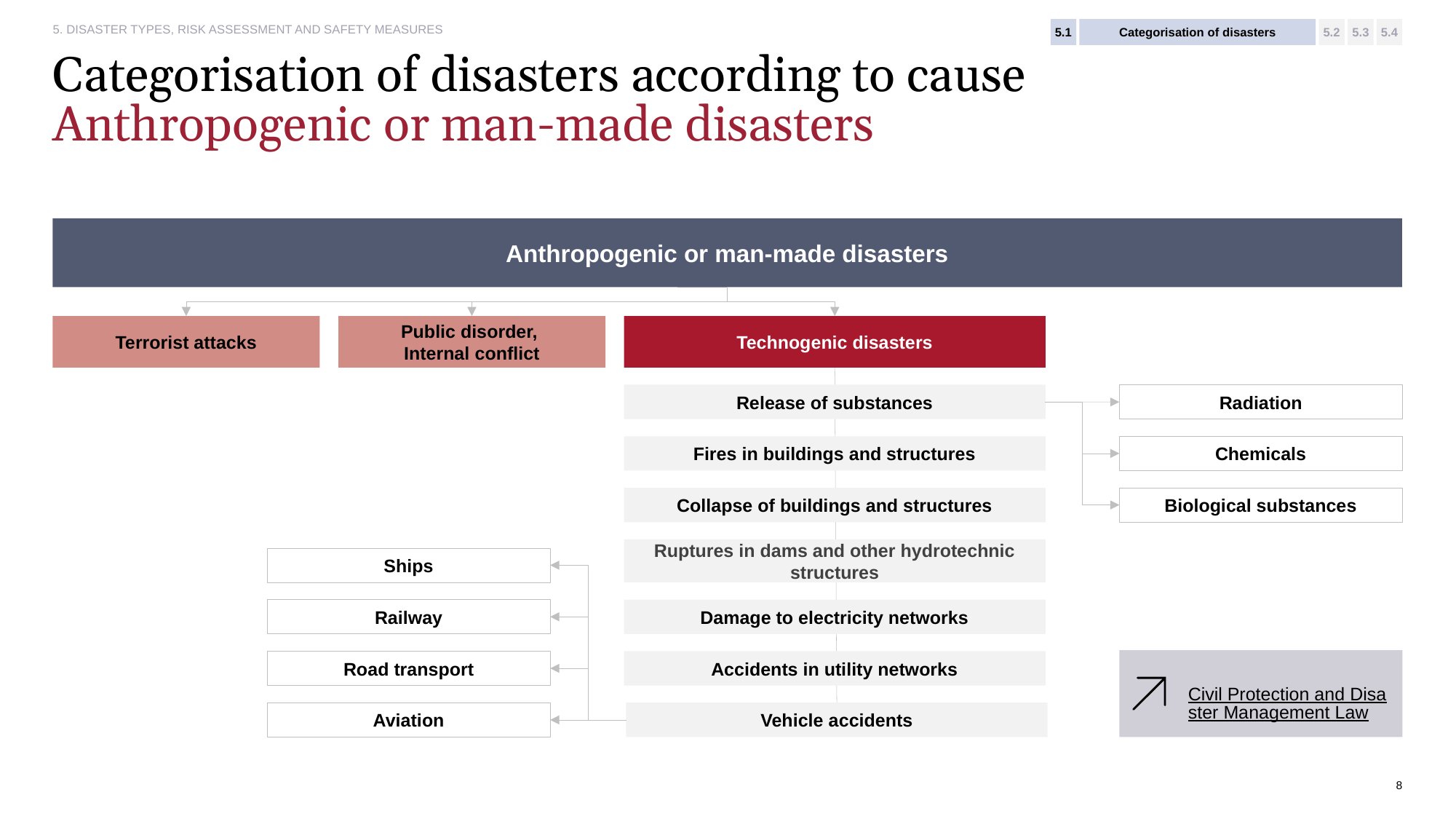

5.1
Categorisation of disasters
5.2
5.3
5.4
# Categorisation of disasters according to cause Anthropogenic or man-made disasters
Anthropogenic or man-made disasters

Terrorist attacks
Public disorder,
Internal conflict
Technogenic disasters
Release of substances
Radiation
Fires in buildings and structures
Chemicals
Collapse of buildings and structures
Biological substances
Ruptures in dams and other hydrotechnic structures
Ships
Damage to electricity networks
Railway
Civil Protection and Disaster Management Law
Accidents in utility networks
Road transport

Vehicle accidents
Aviation
8